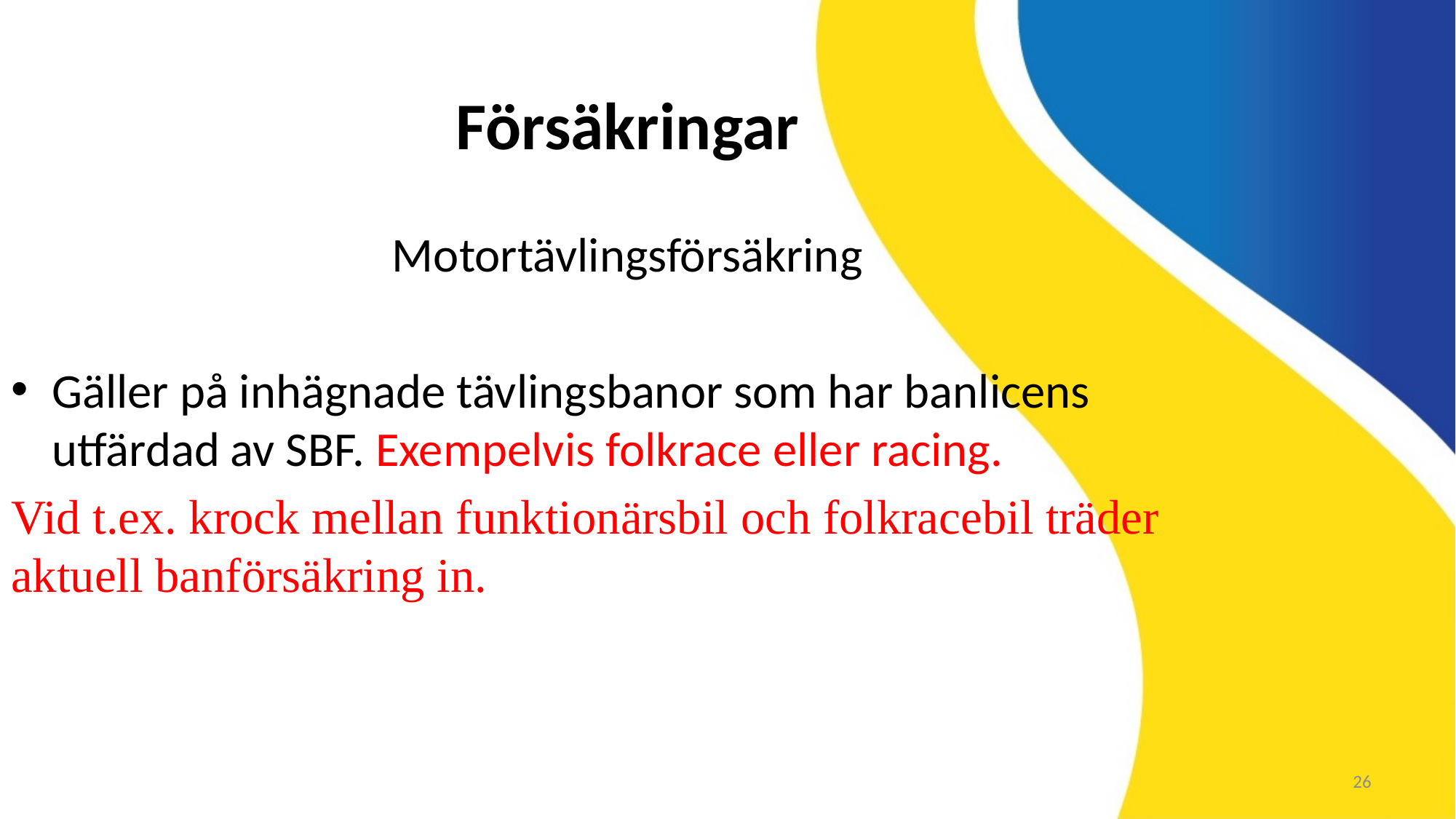

Försäkringar
Motortävlingsförsäkring

Gäller på inhägnade tävlingsbanor som har banlicens utfärdad av SBF. Exempelvis folkrace eller racing.
Vid t.ex. krock mellan funktionärsbil och folkracebil träder aktuell banförsäkring in.

26